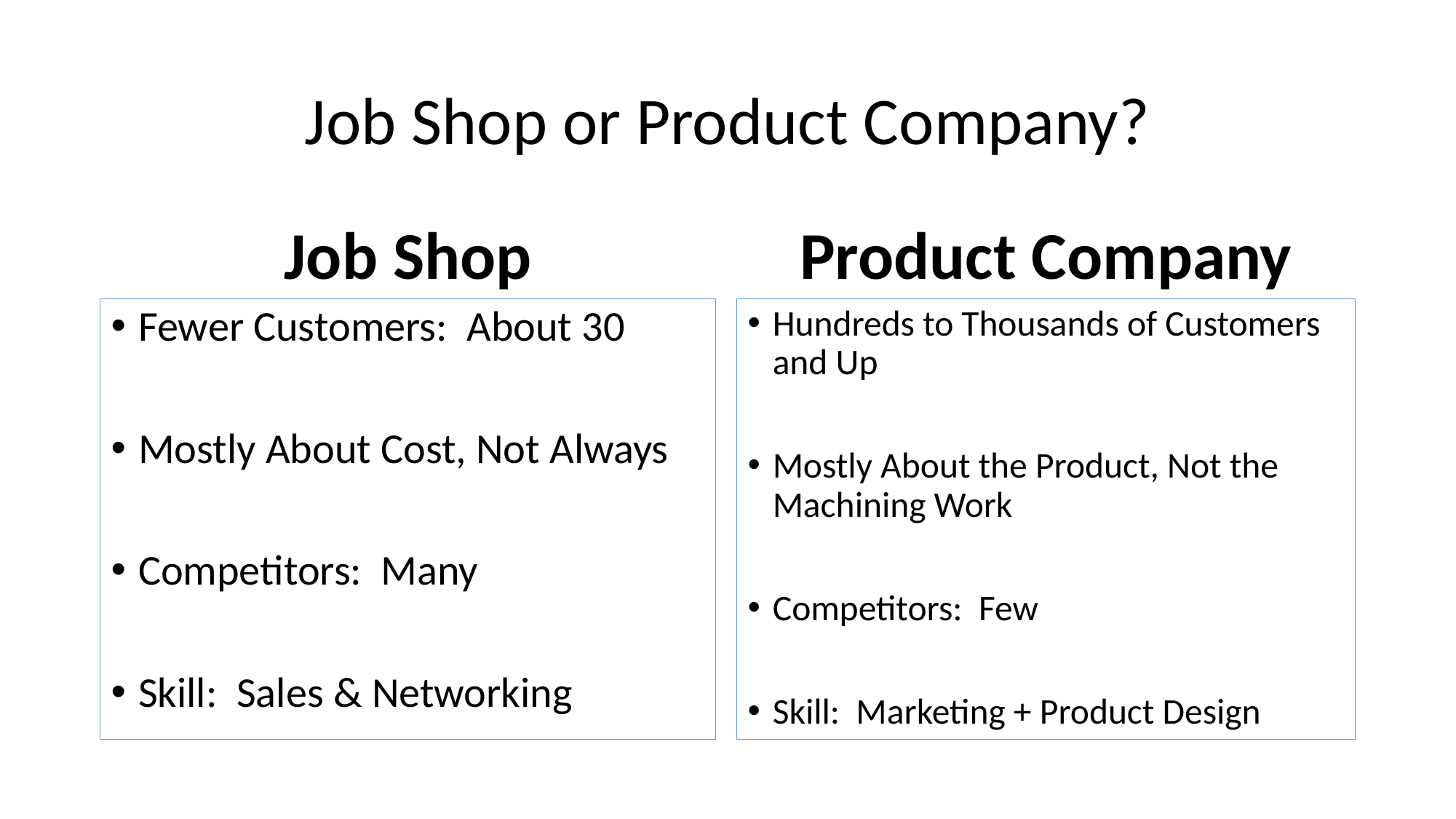

# Job Shop or Product Company?
Job Shop
Product Company
Fewer Customers:  About 30

Mostly About Cost, Not Always

Competitors:  Many

Skill:  Sales & Networking
Hundreds to Thousands of Customers and Up

Mostly About the Product, Not the Machining Work

Competitors:  Few

Skill:  Marketing + Product Design